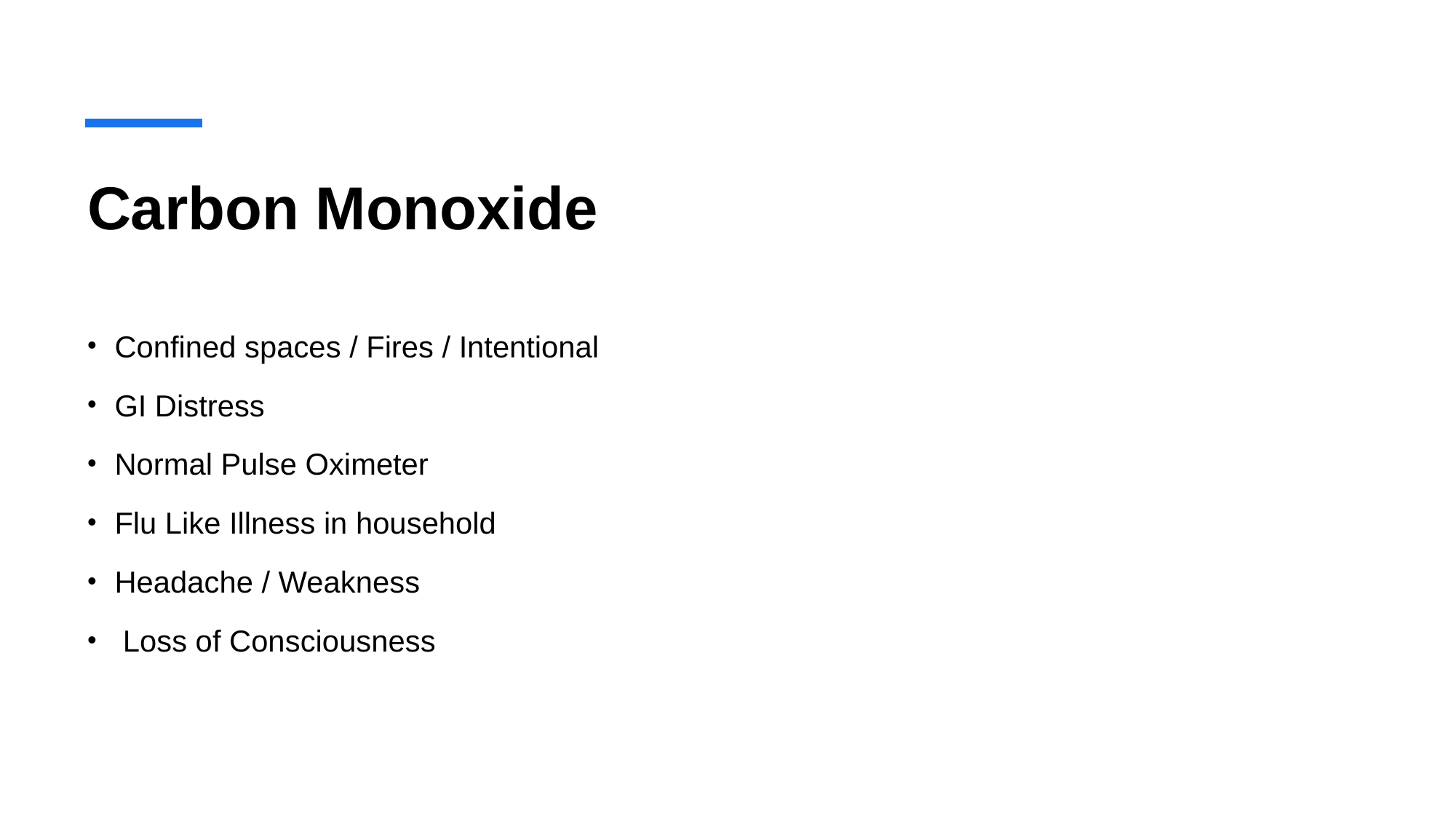

# Carbon Monoxide
Confined spaces / Fires / Intentional
GI Distress
Normal Pulse Oximeter
Flu Like Illness in household
Headache / Weakness
 Loss of Consciousness